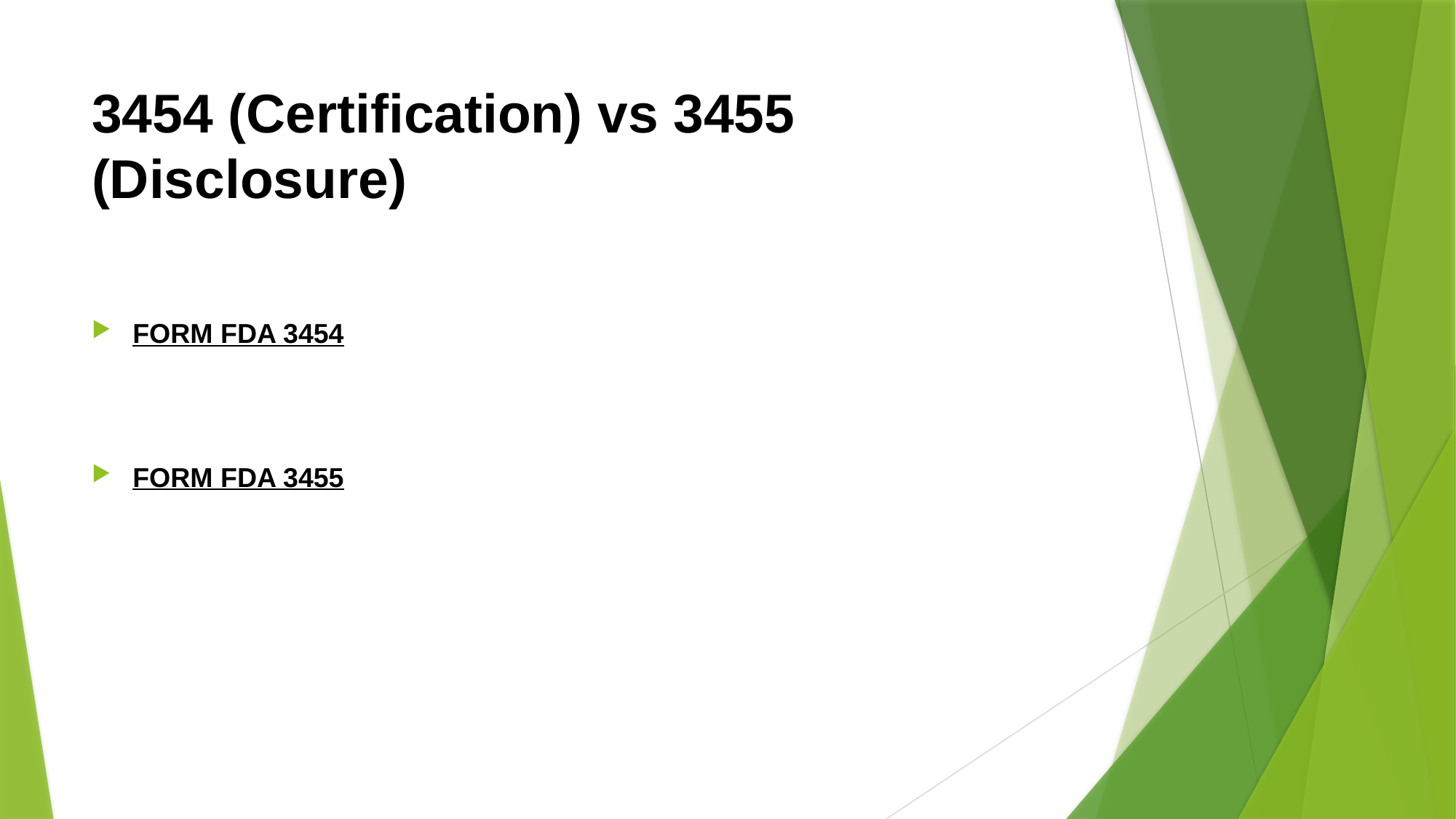

# 3454 (Certification) vs 3455 (Disclosure)
FORM FDA 3454

FORM FDA 3455